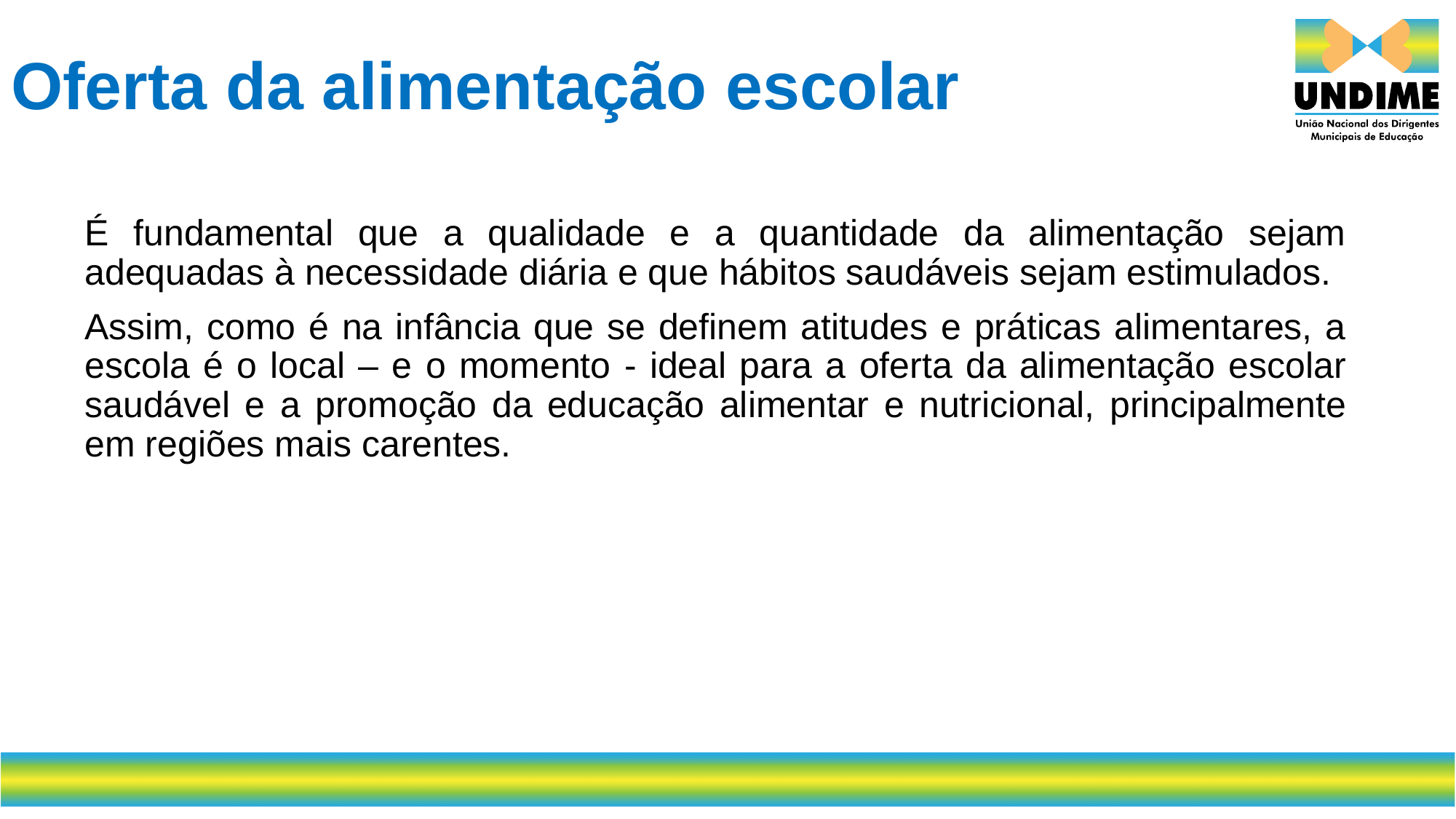

# Oferta da alimentação escolar
É fundamental que a qualidade e a quantidade da alimentação sejam adequadas à necessidade diária e que hábitos saudáveis sejam estimulados.
Assim, como é na infância que se definem atitudes e práticas alimentares, a escola é o local – e o momento - ideal para a oferta da alimentação escolar saudável e a promoção da educação alimentar e nutricional, principalmente em regiões mais carentes.